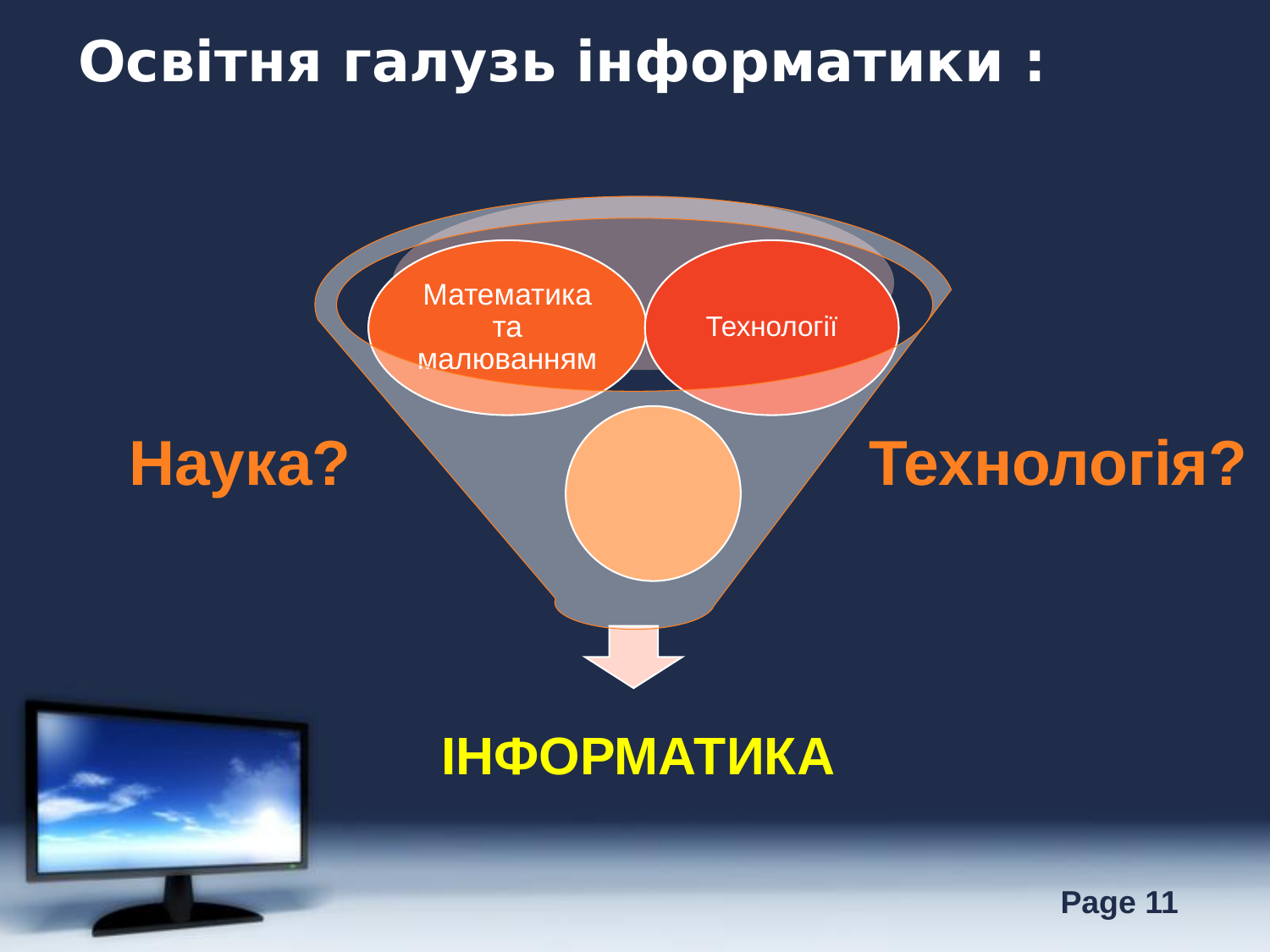

Освітня галузь інформатики :
ІНФОРМАТИКА

Математика та малюванням
Технології
Наука?
Технологія?